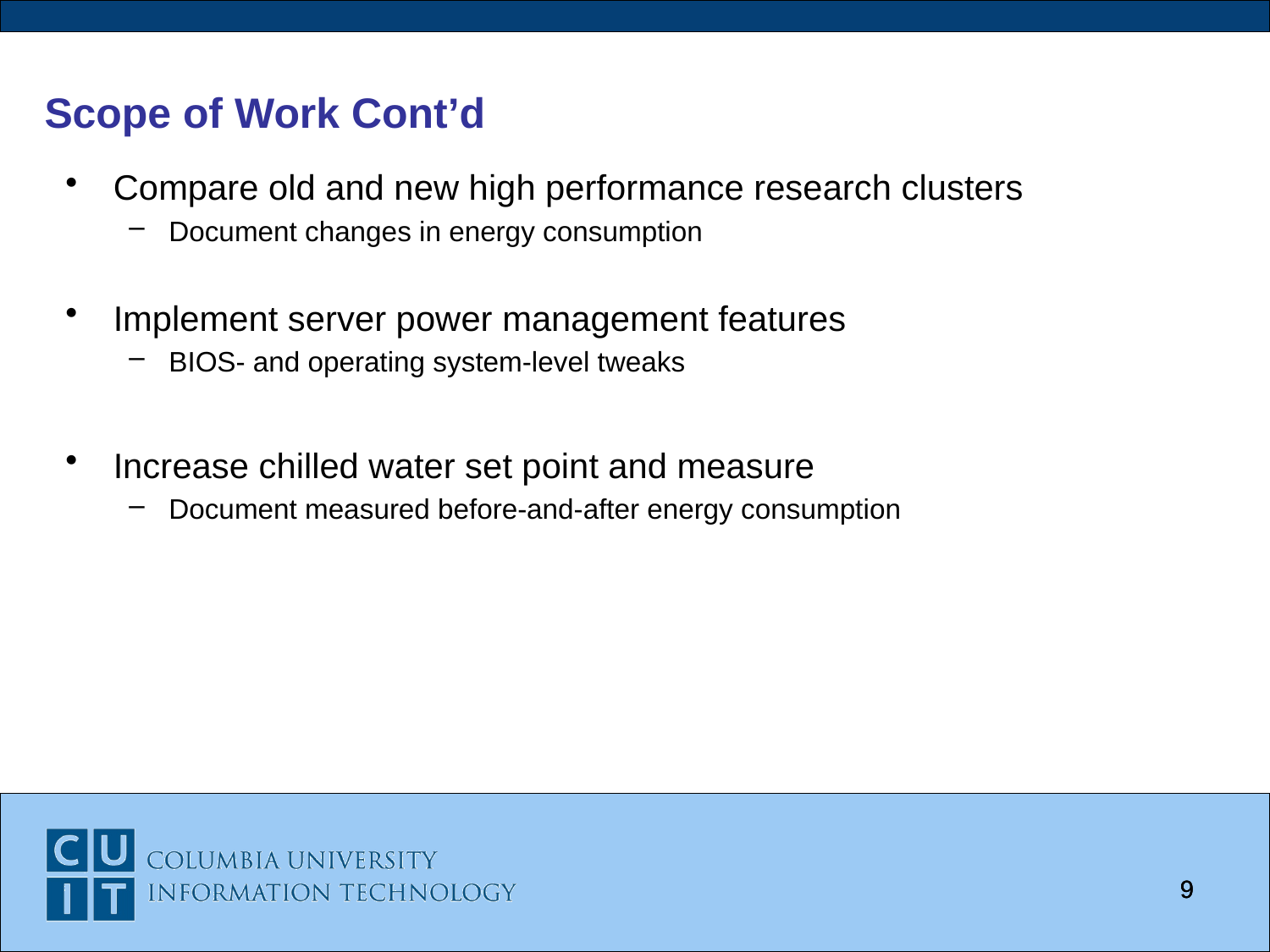

Scope of Work Cont’d
Compare old and new high performance research clusters
Document changes in energy consumption

Implement server power management features
BIOS- and operating system-level tweaks

Increase chilled water set point and measure
Document measured before-and-after energy consumption

9
9
9